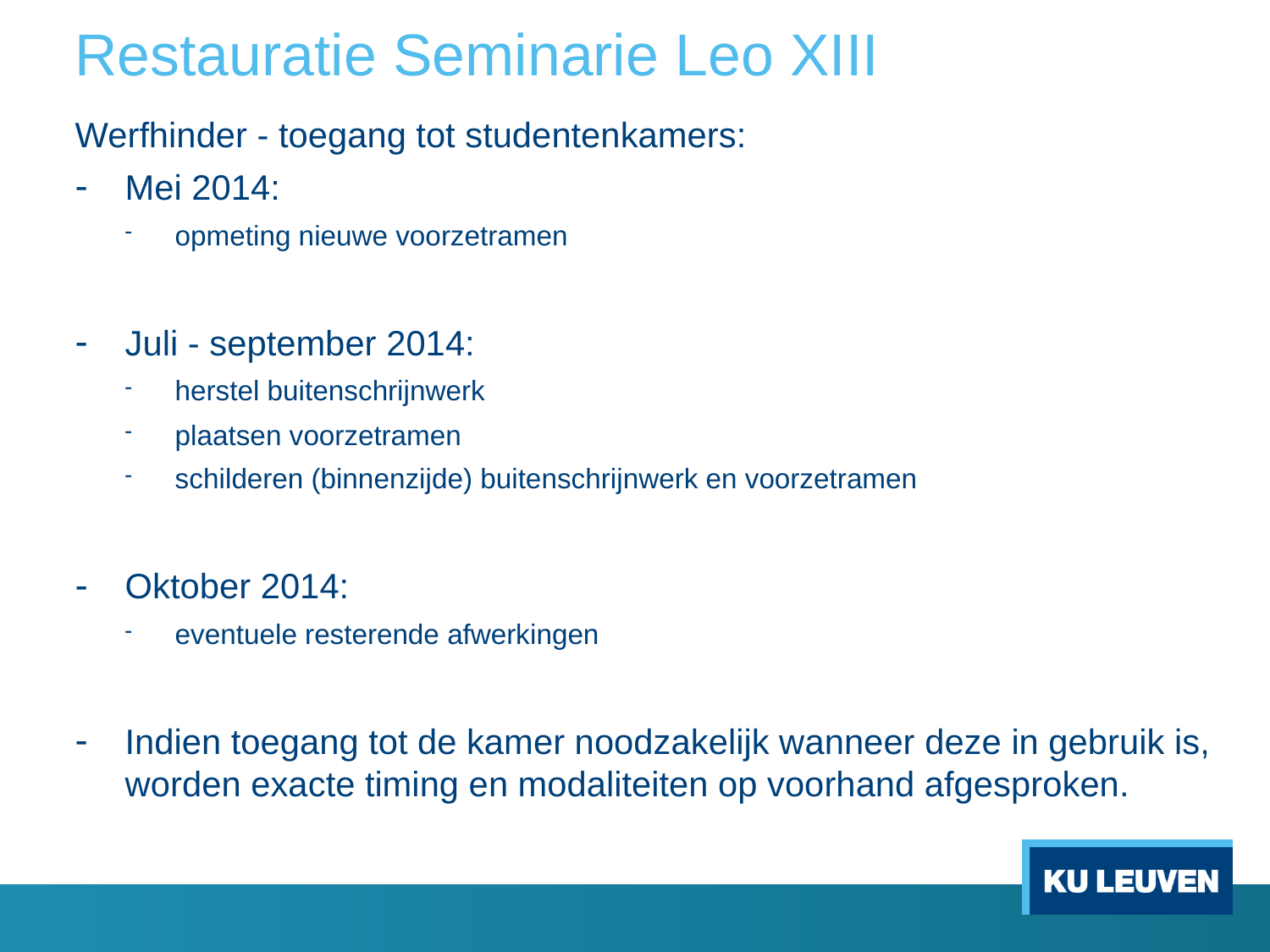

# Restauratie Seminarie Leo XIII
Werfhinder - toegang tot studentenkamers:
Mei 2014:
opmeting nieuwe voorzetramen

Juli - september 2014:
herstel buitenschrijnwerk
plaatsen voorzetramen
schilderen (binnenzijde) buitenschrijnwerk en voorzetramen

Oktober 2014:
eventuele resterende afwerkingen

Indien toegang tot de kamer noodzakelijk wanneer deze in gebruik is, worden exacte timing en modaliteiten op voorhand afgesproken.